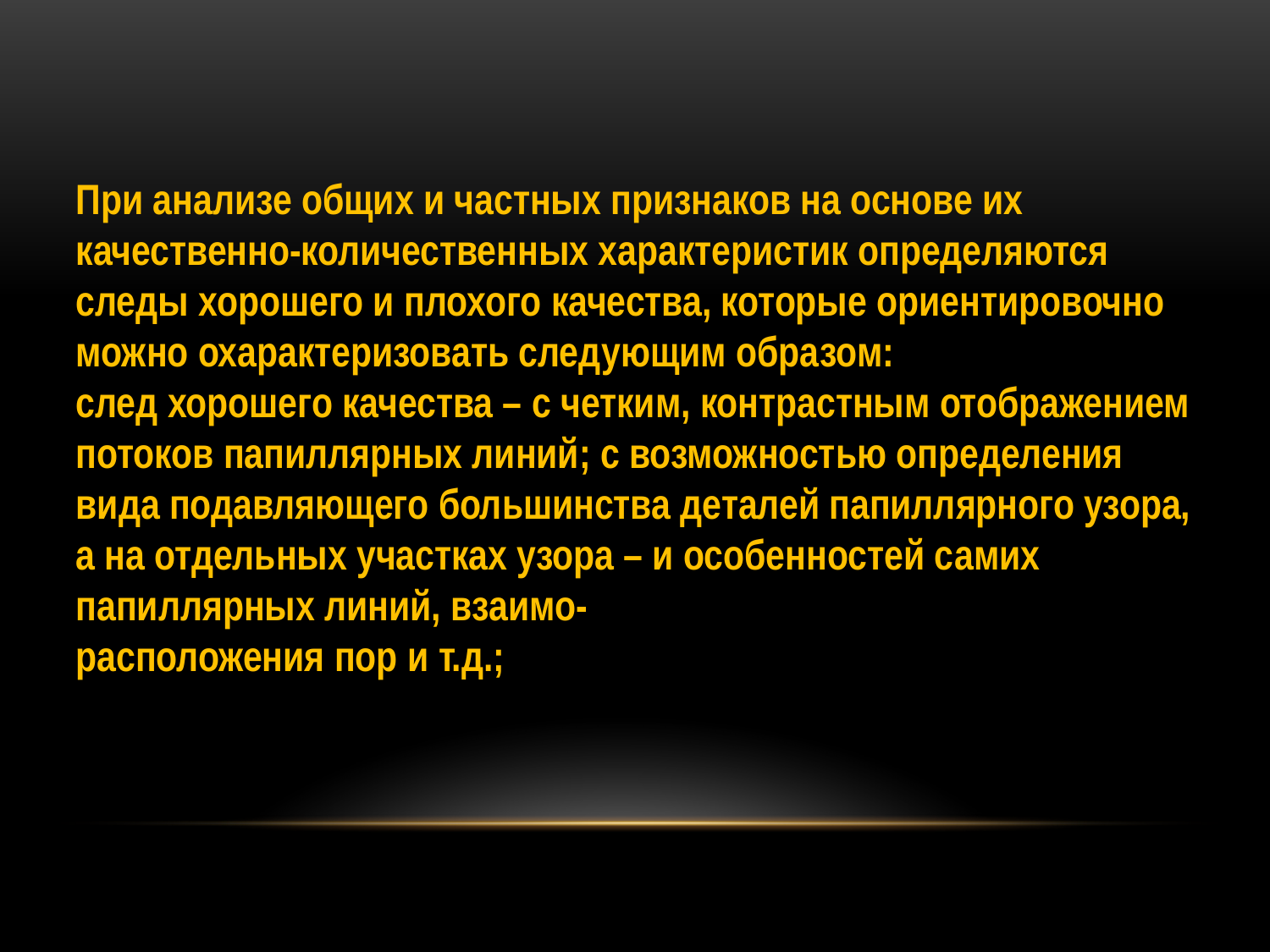

При анализе общих и частных признаков на основе их качественно-количественных характеристик определяются следы хорошего и плохого качества, которые ориентировочно можно охарактеризовать следующим образом:
след хорошего качества – с четким, контрастным отображением потоков папиллярных линий; с возможностью определения вида подавляющего большинства деталей папиллярного узора, а на отдельных участках узора – и особенностей самих папиллярных линий, взаимо-
расположения пор и т.д.;